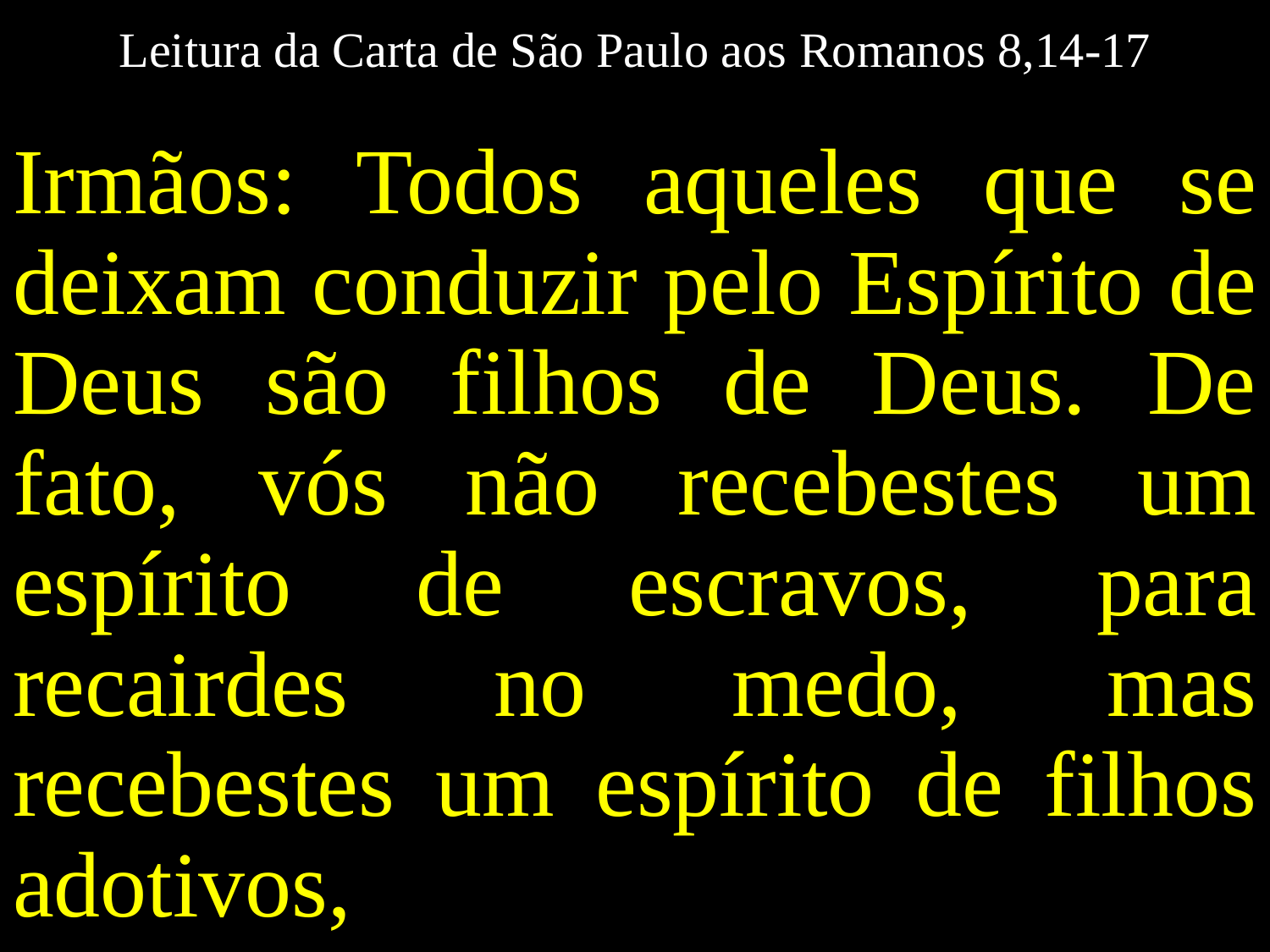

Leitura da Carta de São Paulo aos Romanos 8,14-17
Irmãos: Todos aqueles que se deixam conduzir pelo Espírito de Deus são filhos de Deus. De fato, vós não recebestes um espírito de escravos, para recairdes no medo, mas recebestes um espírito de filhos adotivos,
#